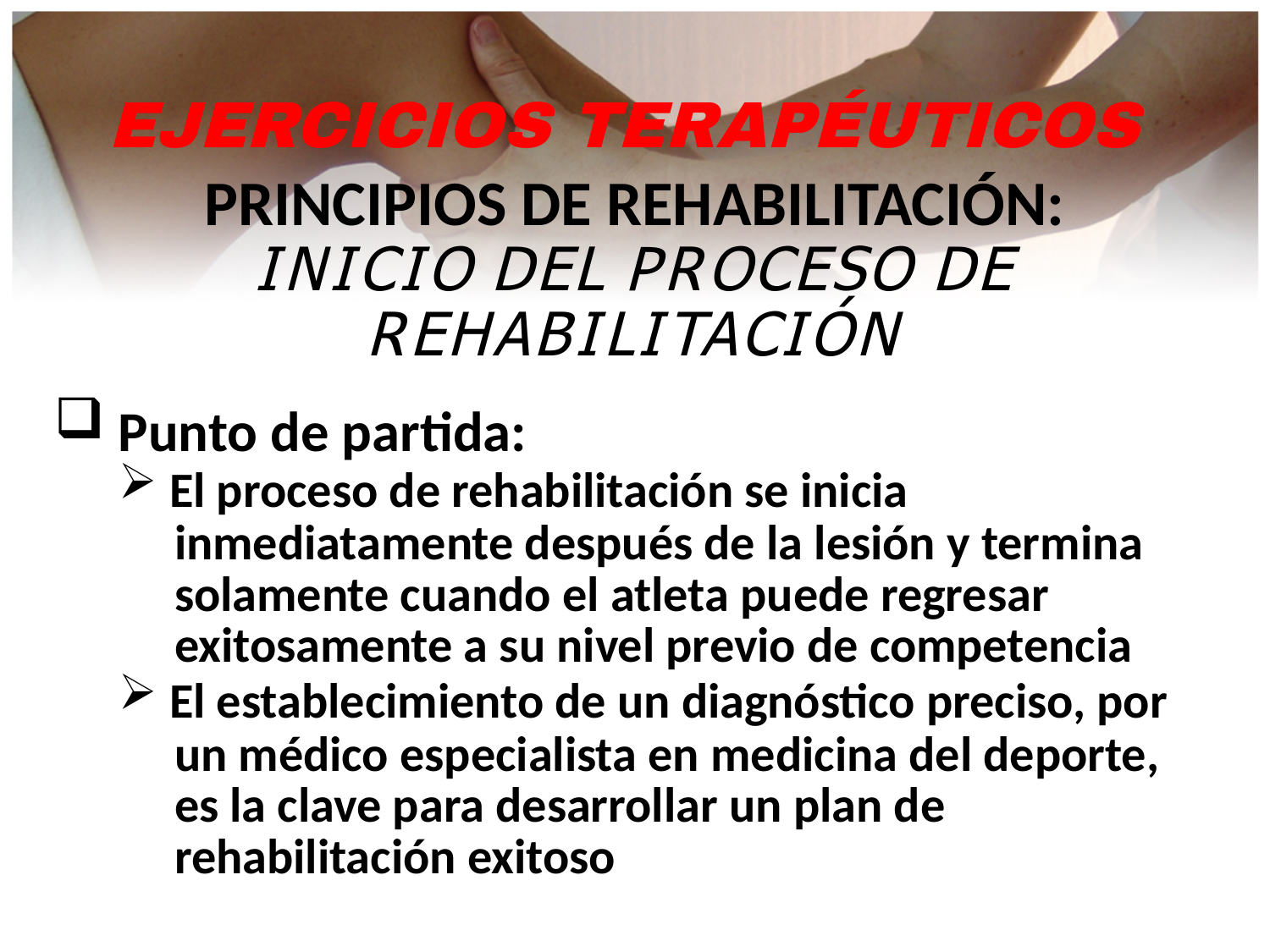

EJERCICIOS TERAPÉUTICOS
PRINCIPIOS DE REHABILITACIÓN:
INICIO DEL PROCESO DE REHABILITACIÓN
 Punto de partida:
 El proceso de rehabilitación se inicia
     inmediatamente después de la lesión y termina
     solamente cuando el atleta puede regresar
     exitosamente a su nivel previo de competencia
 El establecimiento de un diagnóstico preciso, por
     un médico especialista en medicina del deporte,
     es la clave para desarrollar un plan de
     rehabilitación exitoso